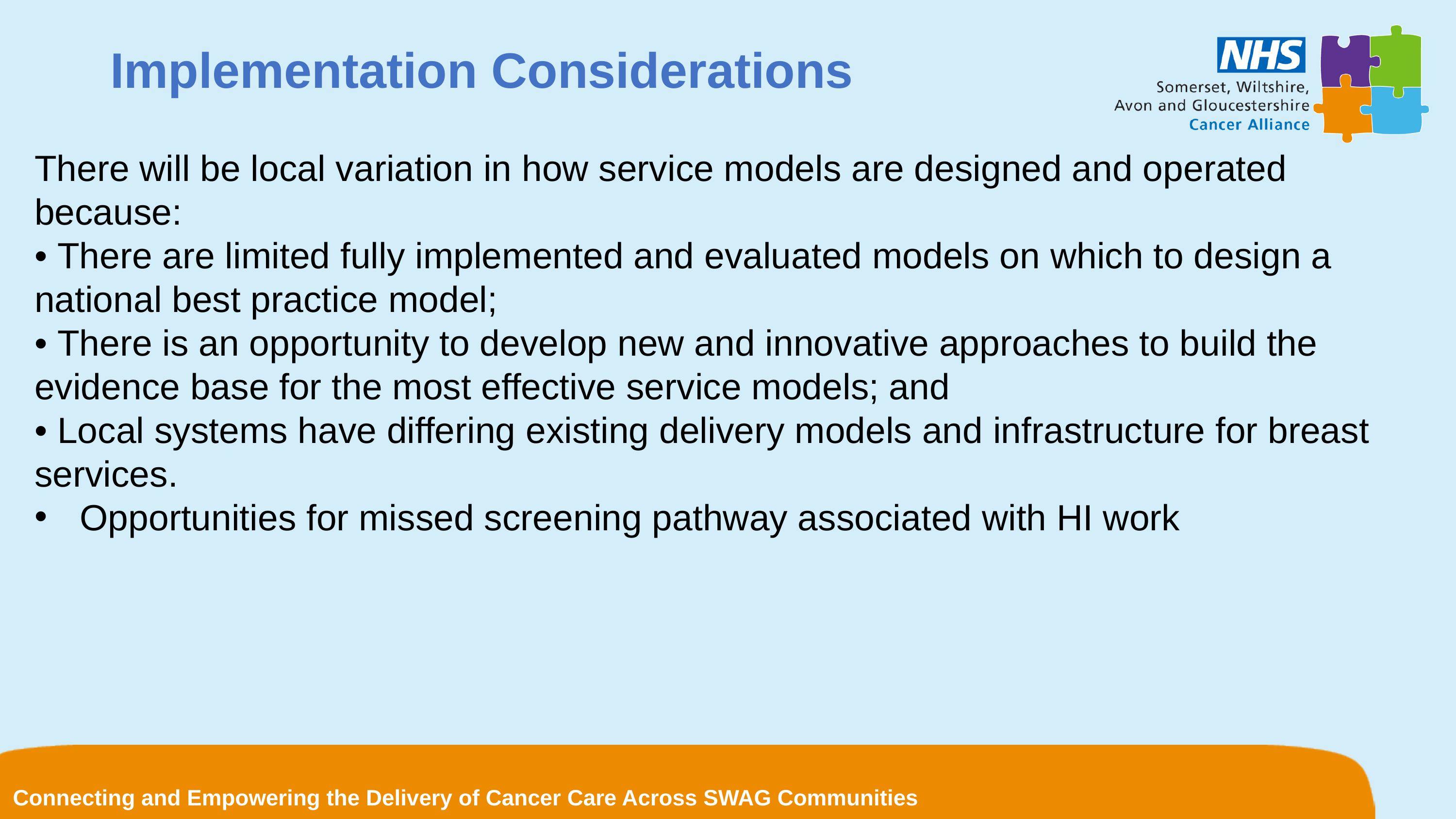

Implementation Considerations
There will be local variation in how service models are designed and operated because:
• There are limited fully implemented and evaluated models on which to design a
national best practice model;
• There is an opportunity to develop new and innovative approaches to build the
evidence base for the most effective service models; and
• Local systems have differing existing delivery models and infrastructure for breast
services.
Opportunities for missed screening pathway associated with HI work
#

Connecting and Empowering the Delivery of Cancer Care Across SWAG Communities